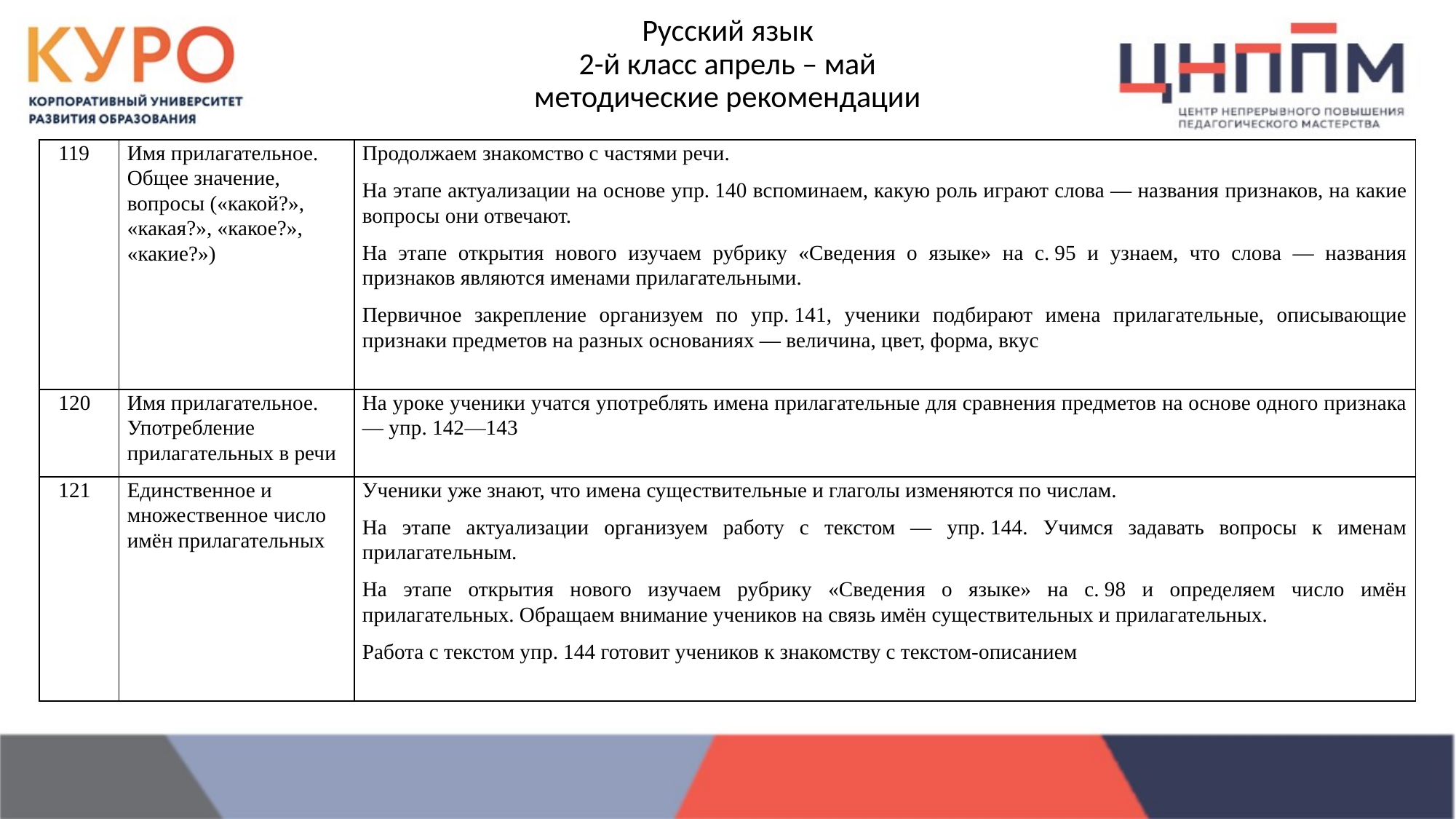

# Русский язык 2-й класс апрель – май методические рекомендации
| 119 | Имя прилагательное. Общее значение, вопросы («какой?», «какая?», «какое?», «какие?») | Продолжаем знакомство с частями речи. На этапе актуализации на основе упр. 140 вспоминаем, какую роль играют слова — названия признаков, на какие вопросы они отвечают. На этапе открытия нового изучаем рубрику «Сведения о языке» на с. 95 и узнаем, что слова — названия признаков являются именами прилагательными. Первичное закрепление организуем по упр. 141, ученики подбирают имена прилагательные, описывающие признаки предметов на разных основаниях — величина, цвет, форма, вкус |
| --- | --- | --- |
| 120 | Имя прилагательное. Употребление прилагательных в речи | На уроке ученики учатся употреблять имена прилагательные для сравнения предметов на основе одного признака — упр. 142—143 |
| 121 | Единственное и множественное число имён прилагательных | Ученики уже знают, что имена существительные и глаголы изменяются по числам. На этапе актуализации организуем работу с текстом — упр. 144. Учимся задавать вопросы к именам прилагательным. На этапе открытия нового изучаем рубрику «Сведения о языке» на с. 98 и определяем число имён прилагательных. Обращаем внимание учеников на связь имён существительных и прилагательных. Работа с текстом упр. 144 готовит учеников к знакомству с текстом-описанием |